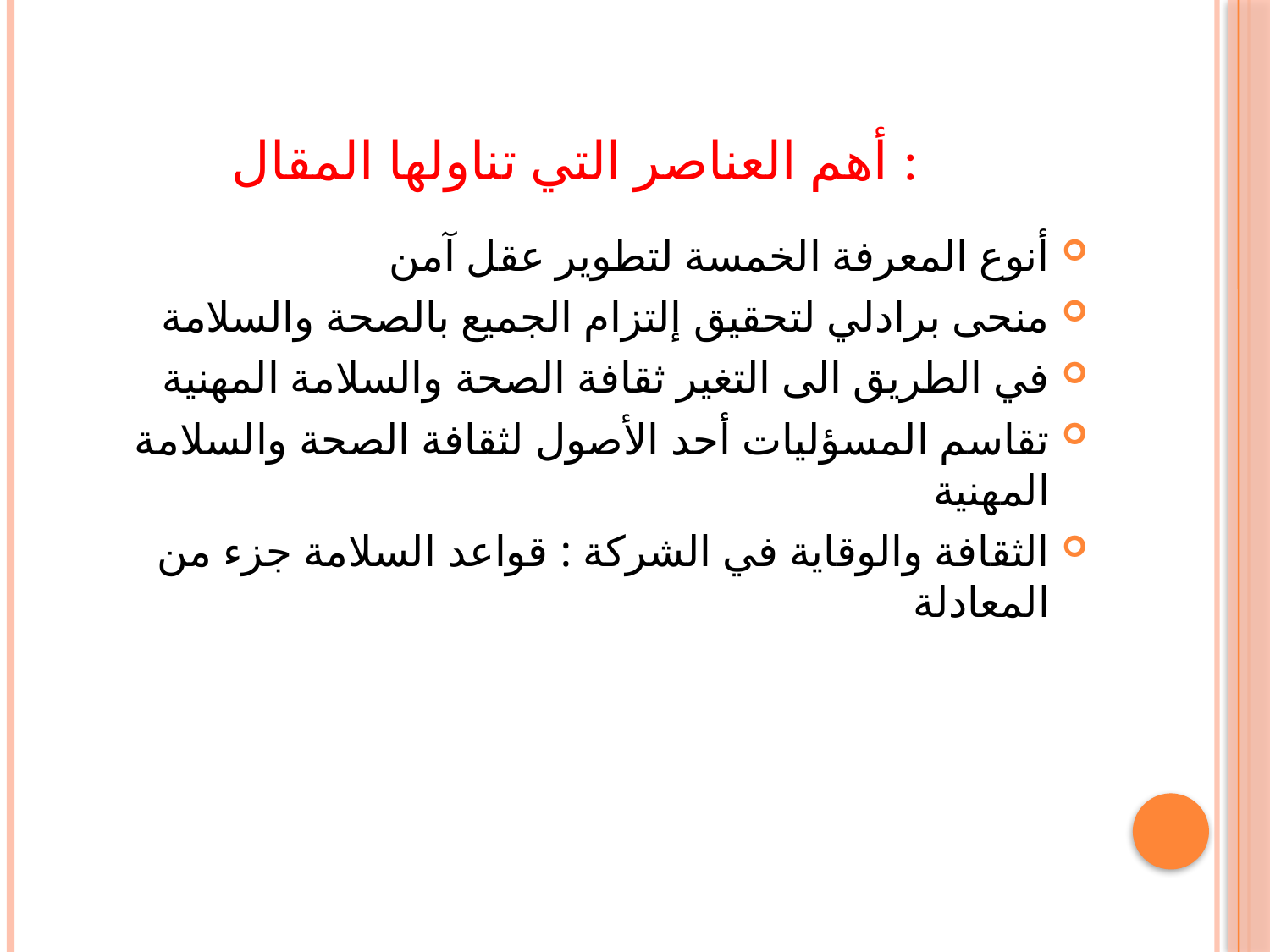

# أهم العناصر التي تناولها المقال :
أنوع المعرفة الخمسة لتطوير عقل آمن
منحى برادلي لتحقيق إلتزام الجميع بالصحة والسلامة
في الطريق الى التغير ثقافة الصحة والسلامة المهنية
تقاسم المسؤليات أحد الأصول لثقافة الصحة والسلامة المهنية
الثقافة والوقاية في الشركة : قواعد السلامة جزء من المعادلة